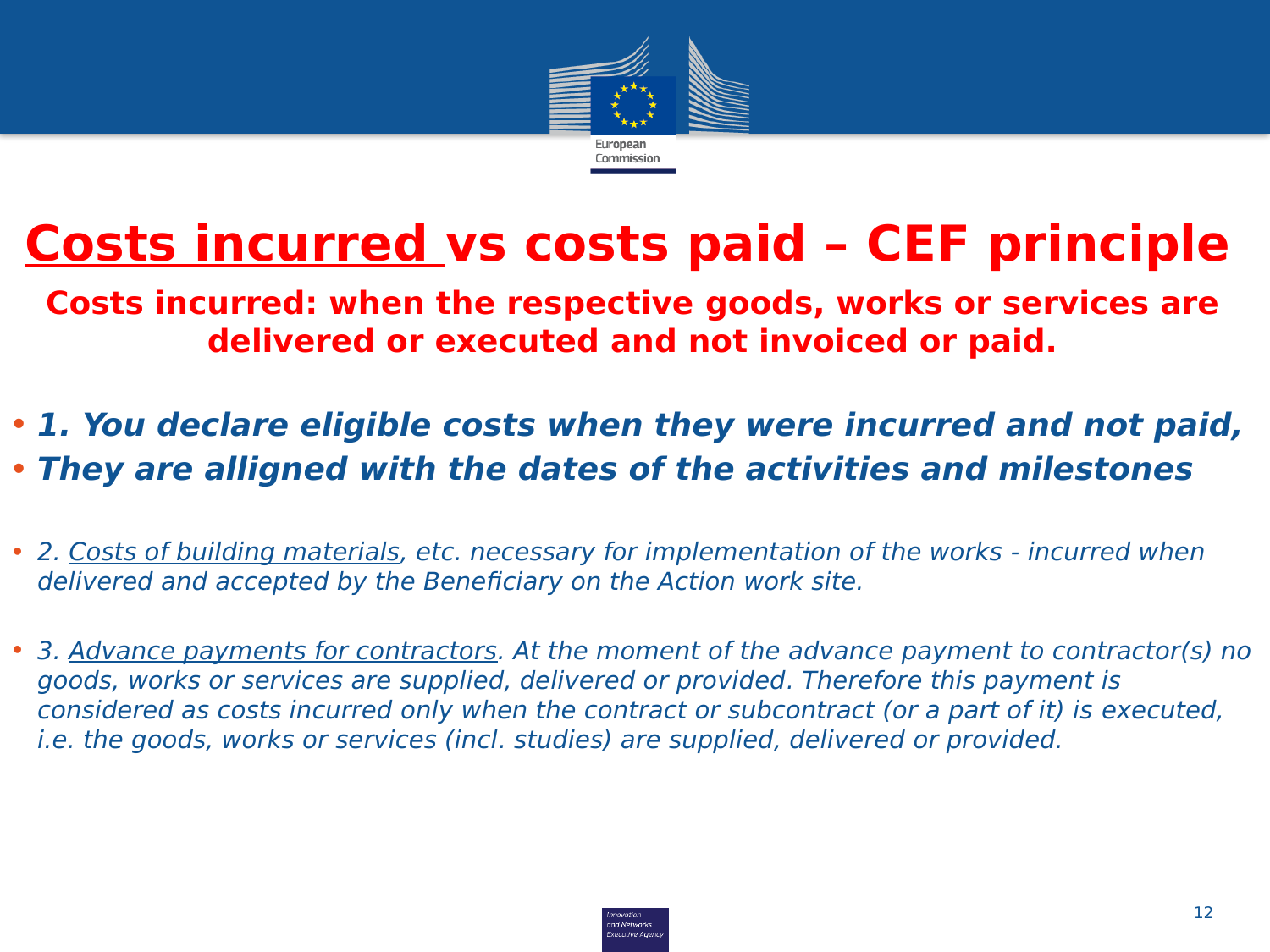

# Costs incurred vs costs paid – CEF principle
Costs incurred: when the respective goods, works or services are delivered or executed and not invoiced or paid.

1. You declare eligible costs when they were incurred and not paid,
They are alligned with the dates of the activities and milestones

2. Costs of building materials, etc. necessary for implementation of the works - incurred when delivered and accepted by the Beneficiary on the Action work site.

3. Advance payments for contractors. At the moment of the advance payment to contractor(s) no goods, works or services are supplied, delivered or provided. Therefore this payment is considered as costs incurred only when the contract or subcontract (or a part of it) is executed, i.e. the goods, works or services (incl. studies) are supplied, delivered or provided.

12